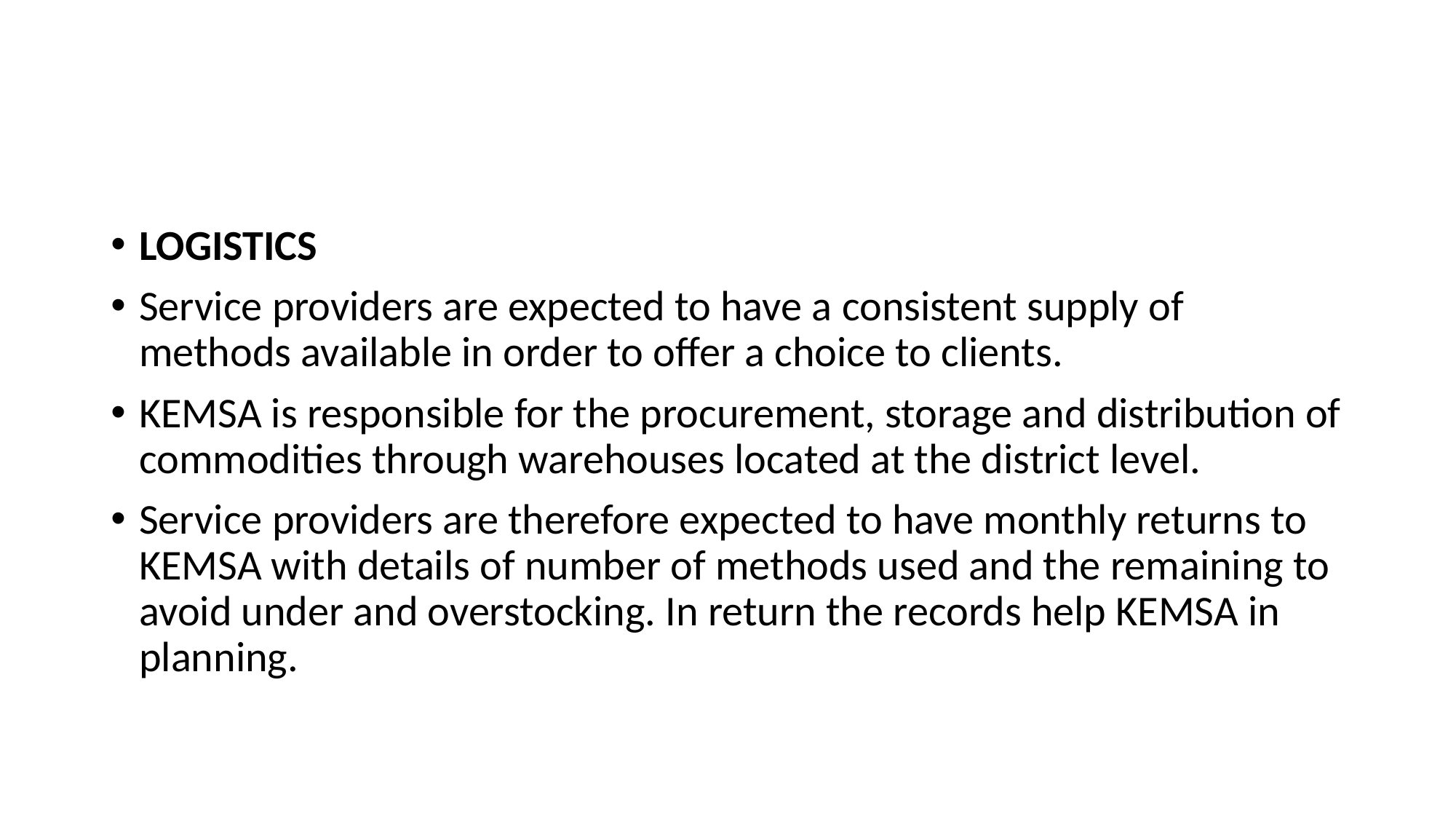

#
LOGISTICS
Service providers are expected to have a consistent supply of methods available in order to offer a choice to clients.
KEMSA is responsible for the procurement, storage and distribution of commodities through warehouses located at the district level.
Service providers are therefore expected to have monthly returns to KEMSA with details of number of methods used and the remaining to avoid under and overstocking. In return the records help KEMSA in planning.